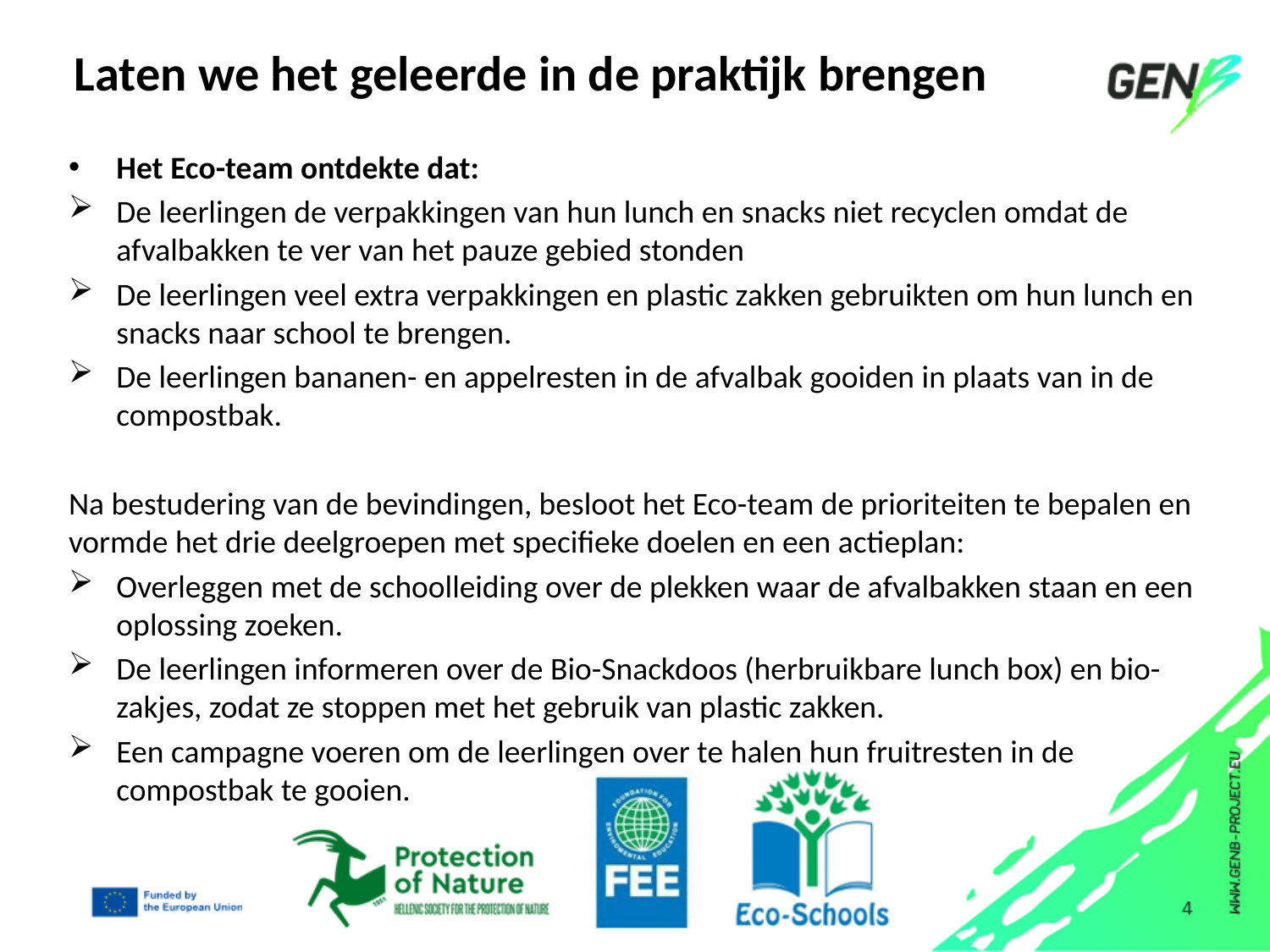

Laten we het geleerde in de praktijk brengen​
Het Eco-team ontdekte dat:
De leerlingen de verpakkingen van hun lunch en snacks niet recyclen omdat de afvalbakken te ver van het pauze gebied stonden
De leerlingen veel extra verpakkingen en plastic zakken gebruikten om hun lunch en snacks naar school te brengen.
De leerlingen bananen- en appelresten in de afvalbak gooiden in plaats van in de compostbak.

Na bestudering van de bevindingen, besloot het Eco-team de prioriteiten te bepalen en vormde het drie deelgroepen met specifieke doelen en een actieplan:
Overleggen met de schoolleiding over de plekken waar de afvalbakken staan en een oplossing zoeken.
De leerlingen informeren over de Bio-Snackdoos (herbruikbare lunch box) en bio-zakjes, zodat ze stoppen met het gebruik van plastic zakken.
Een campagne voeren om de leerlingen over te halen hun fruitresten in de compostbak te gooien.